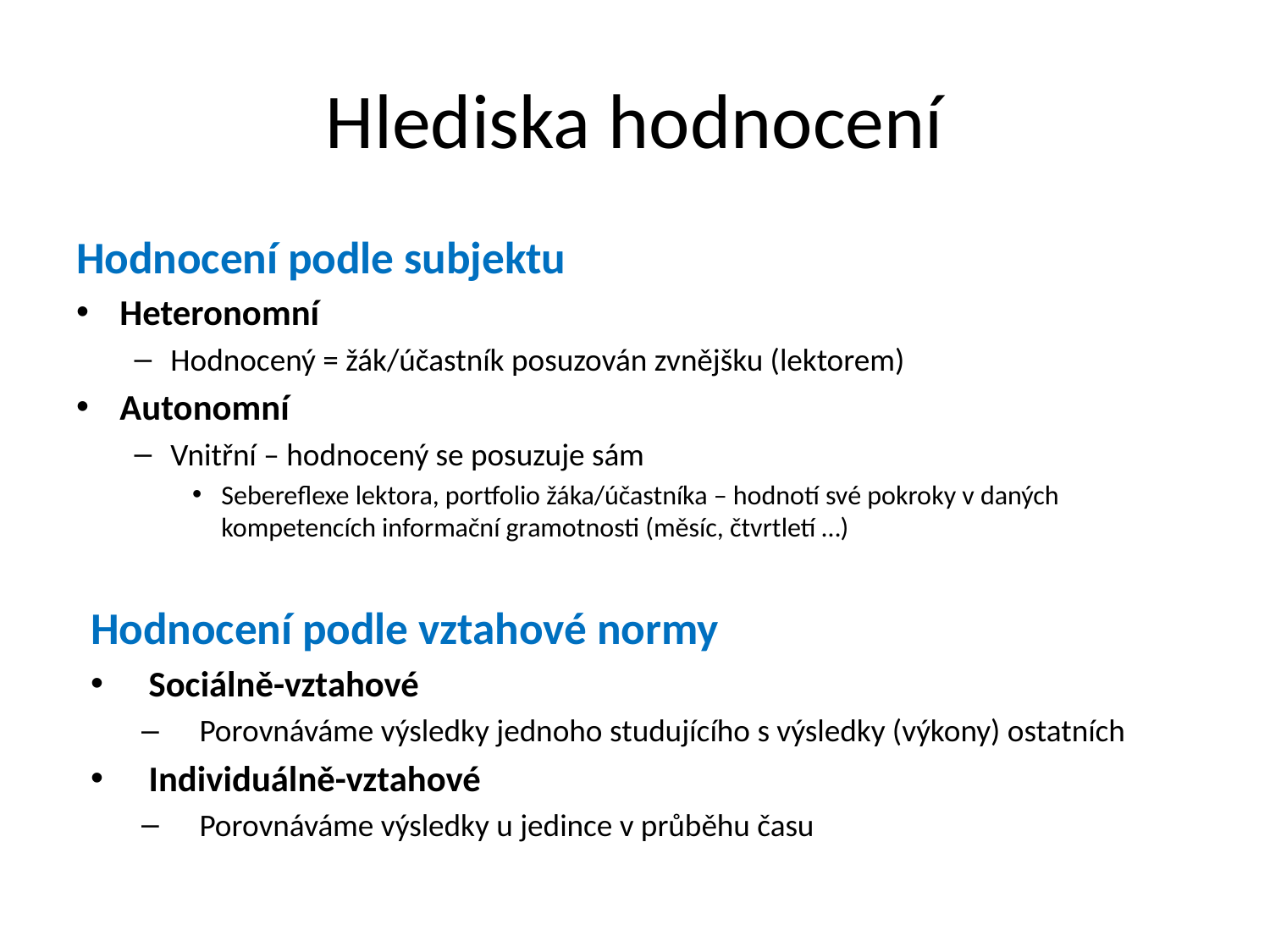

# Hlediska hodnocení
Hodnocení podle subjektu
Heteronomní
Hodnocený = žák/účastník posuzován zvnějšku (lektorem)
Autonomní
Vnitřní – hodnocený se posuzuje sám
Sebereflexe lektora, portfolio žáka/účastníka – hodnotí své pokroky v daných kompetencích informační gramotnosti (měsíc, čtvrtletí …)

Hodnocení podle vztahové normy
Sociálně-vztahové
Porovnáváme výsledky jednoho studujícího s výsledky (výkony) ostatních
Individuálně-vztahové
Porovnáváme výsledky u jedince v průběhu času